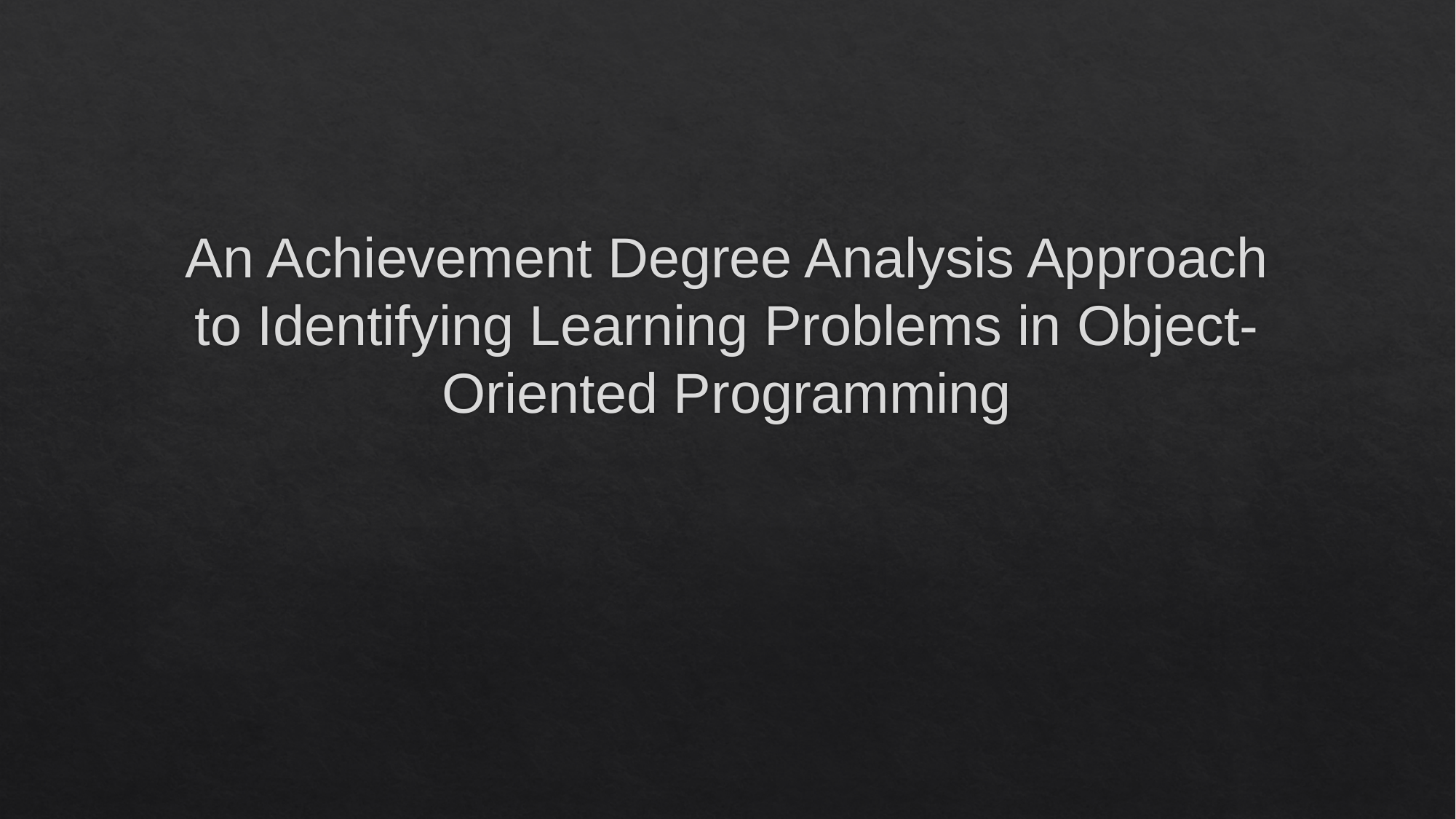

# An Achievement Degree Analysis Approach to Identifying Learning Problems in Object-Oriented Programming